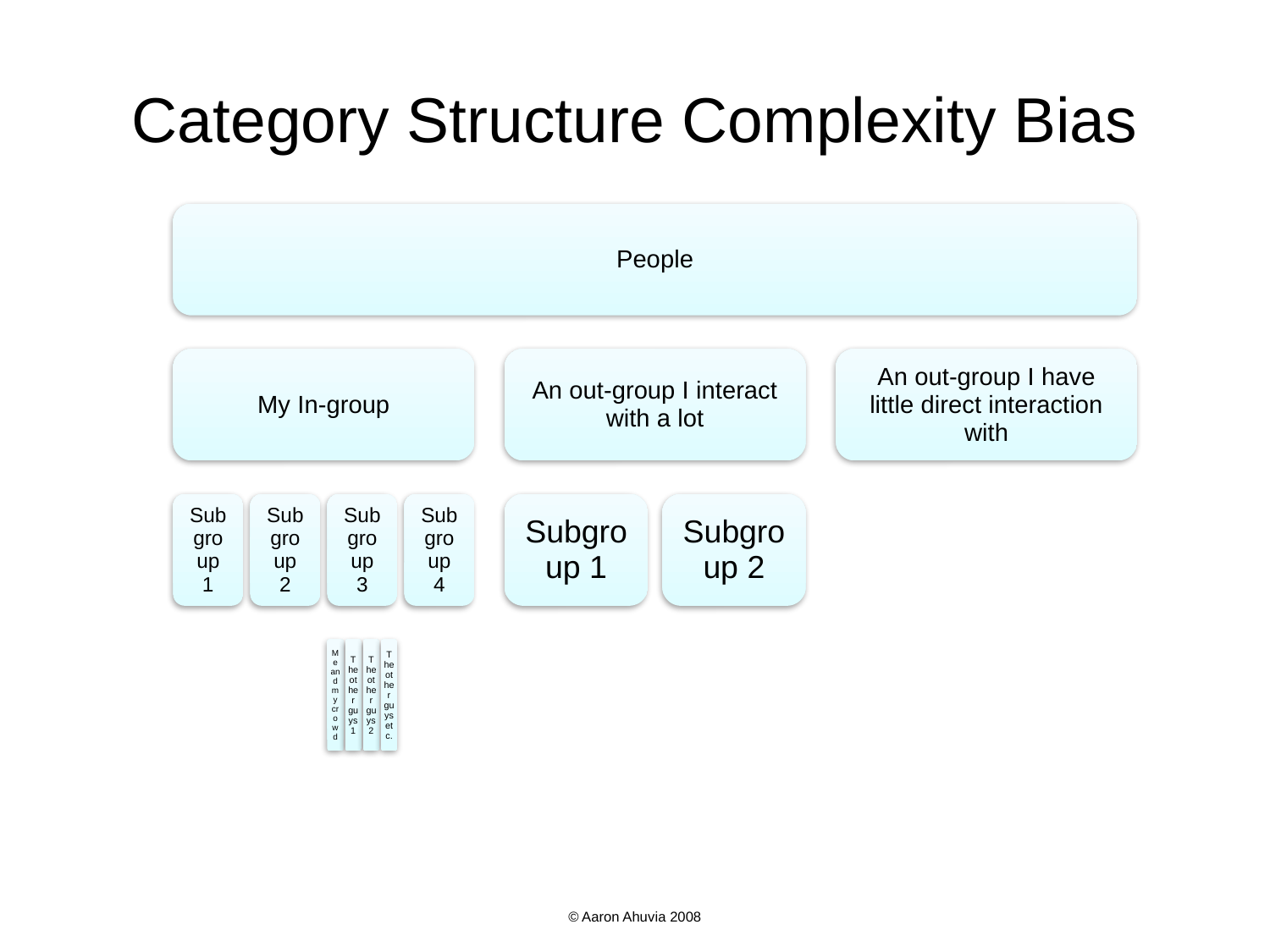

# Category Structure Complexity Bias
People
My In-group
Subgroup 1
Subgroup 2
Subgroup 3
Subgroup 4
An out-group I interact with a lot
Subgroup 1
An out-group I have little direct interaction with
Subgroup 2
© Aaron Ahuvia 2008